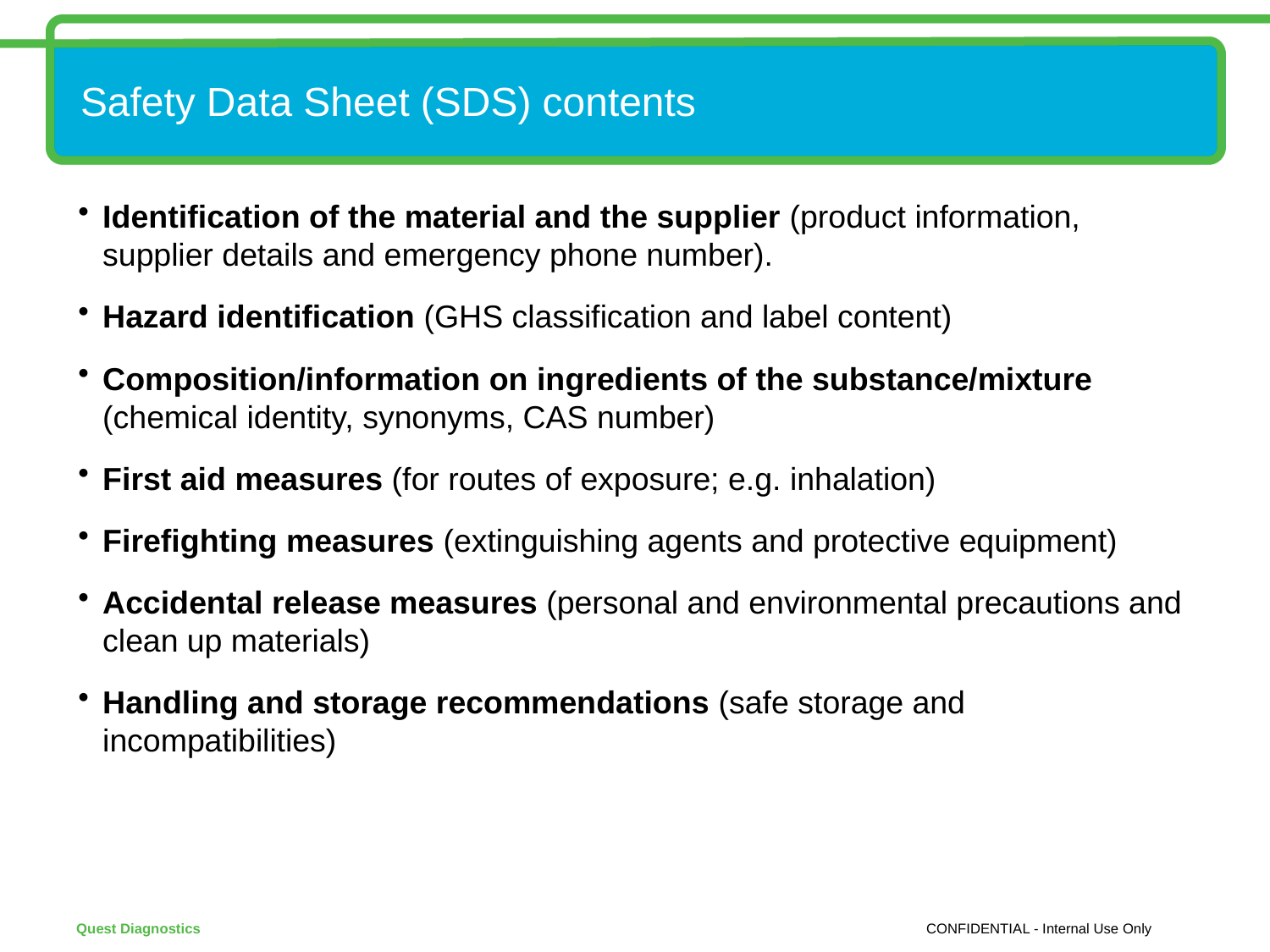

# Safety Data Sheet (SDS) contents
Identification of the material and the supplier (product information, supplier details and emergency phone number).
Hazard identification (GHS classification and label content)
Composition/information on ingredients of the substance/mixture (chemical identity, synonyms, CAS number)
First aid measures (for routes of exposure; e.g. inhalation)
Firefighting measures (extinguishing agents and protective equipment)
Accidental release measures (personal and environmental precautions and clean up materials)
Handling and storage recommendations (safe storage and incompatibilities)

CONFIDENTIAL - Internal Use Only